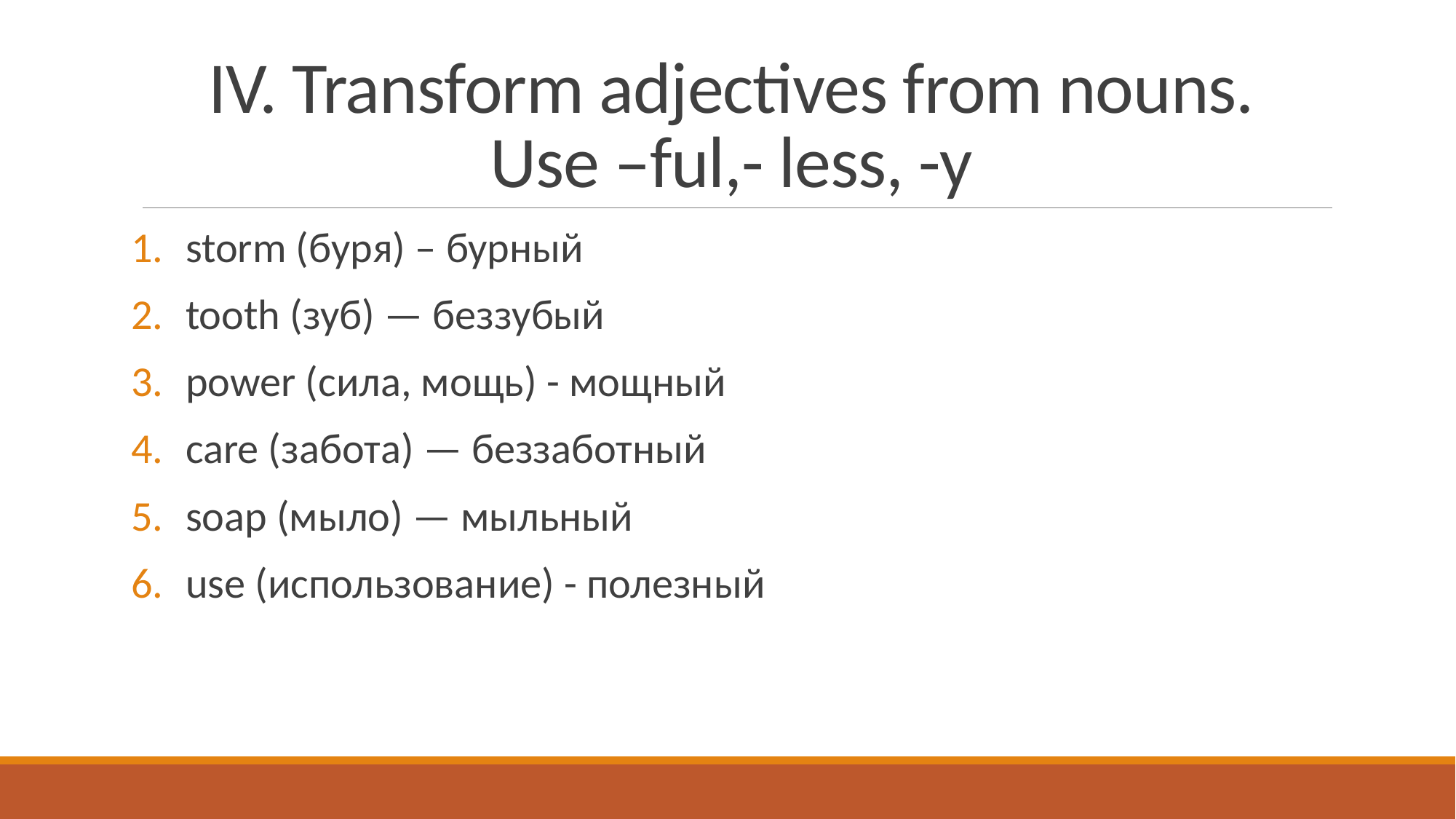

# IV. Transform adjectives from nouns. Use –ful,- less, -y
storm (буря) – бурный
tooth (зуб) — беззубый
power (сила, мощь) - мощный
care (забота) — беззаботный
soap (мыло) — мыльный
use (использование) - полезный